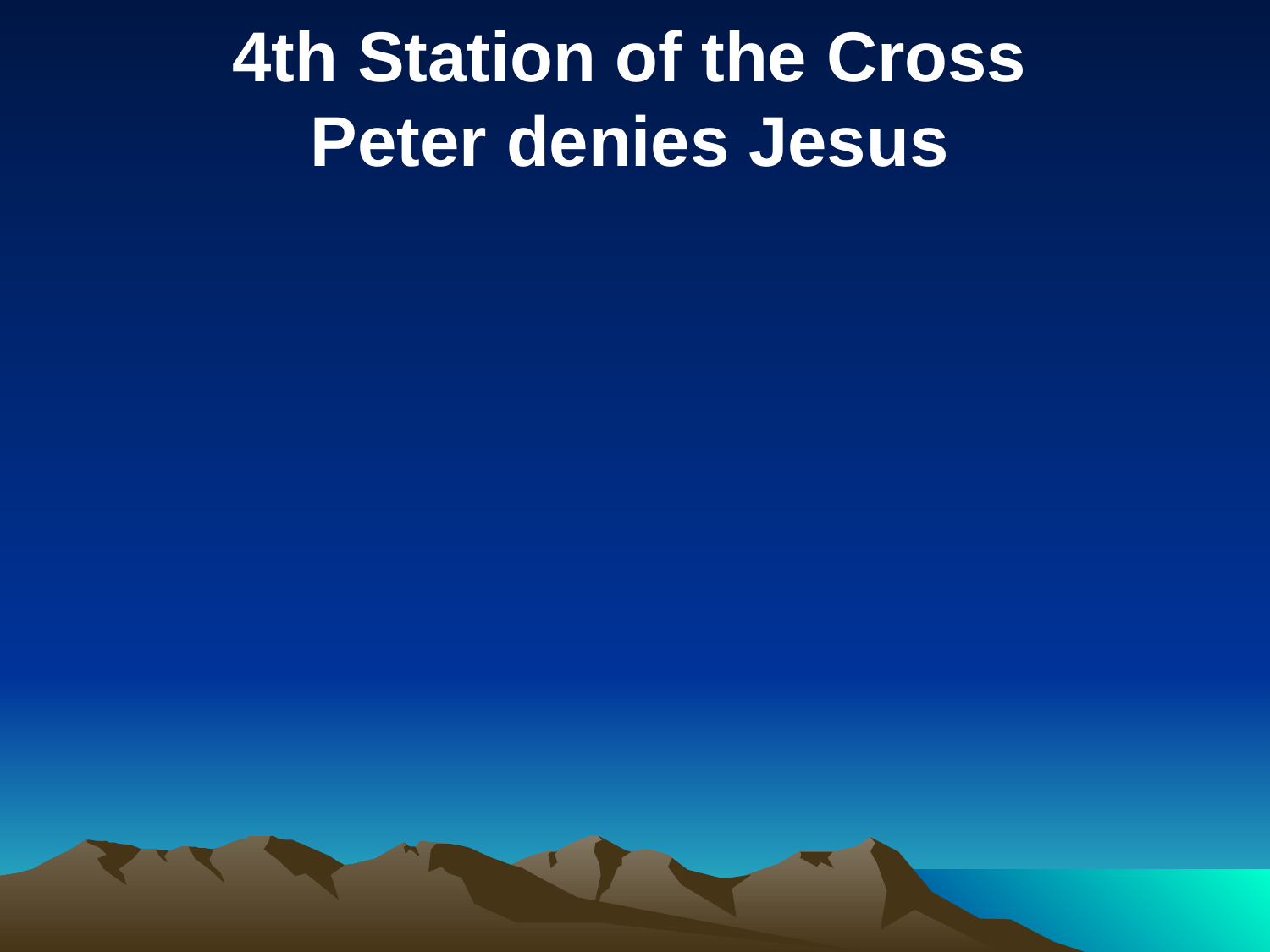

4th Station of the Cross
Peter denies Jesus